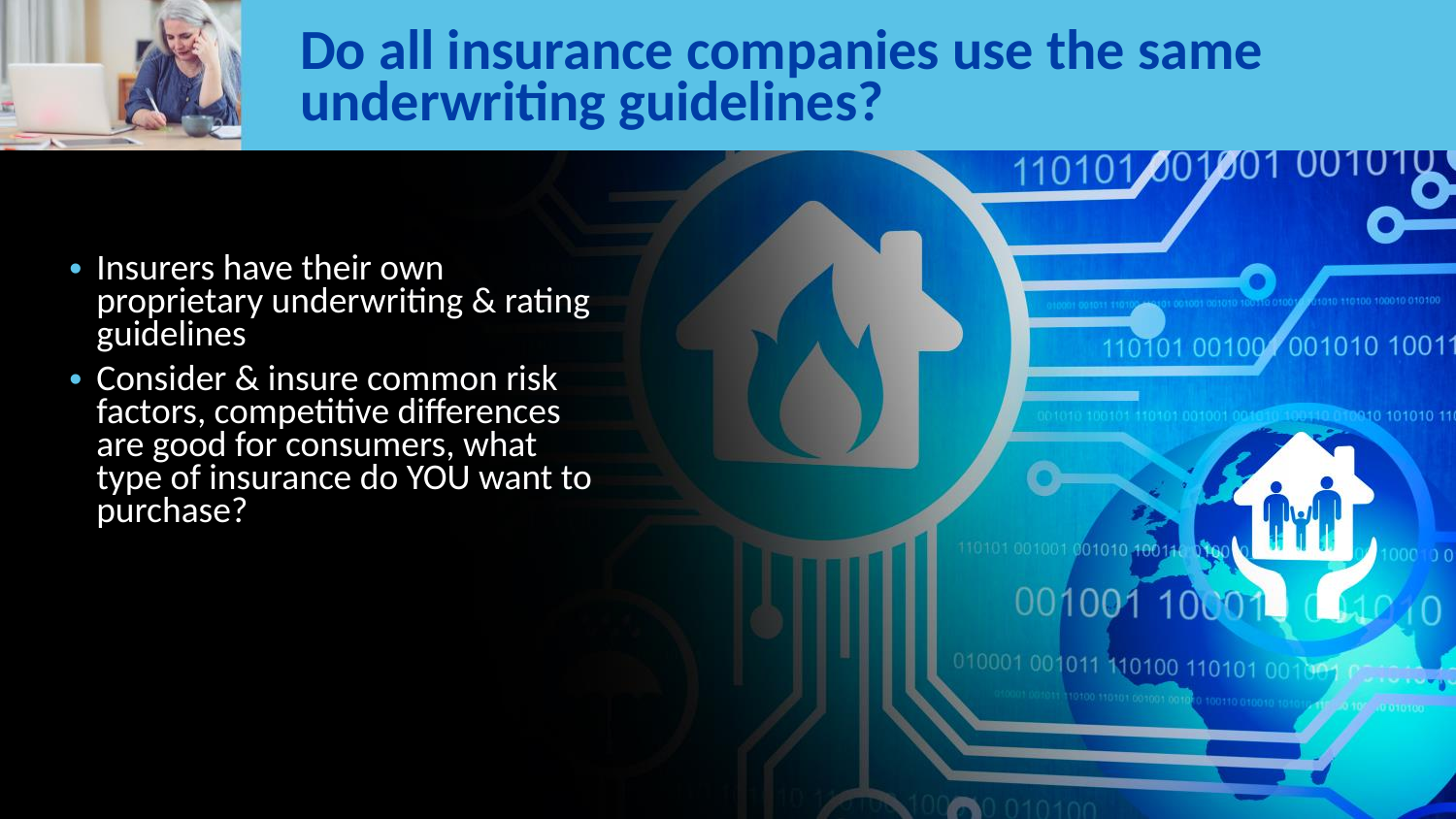

Do all insurance companies use the same underwriting guidelines?
Insurers have their own proprietary underwriting & rating guidelines
Consider & insure common risk factors, competitive differences are good for consumers, what type of insurance do YOU want to purchase?